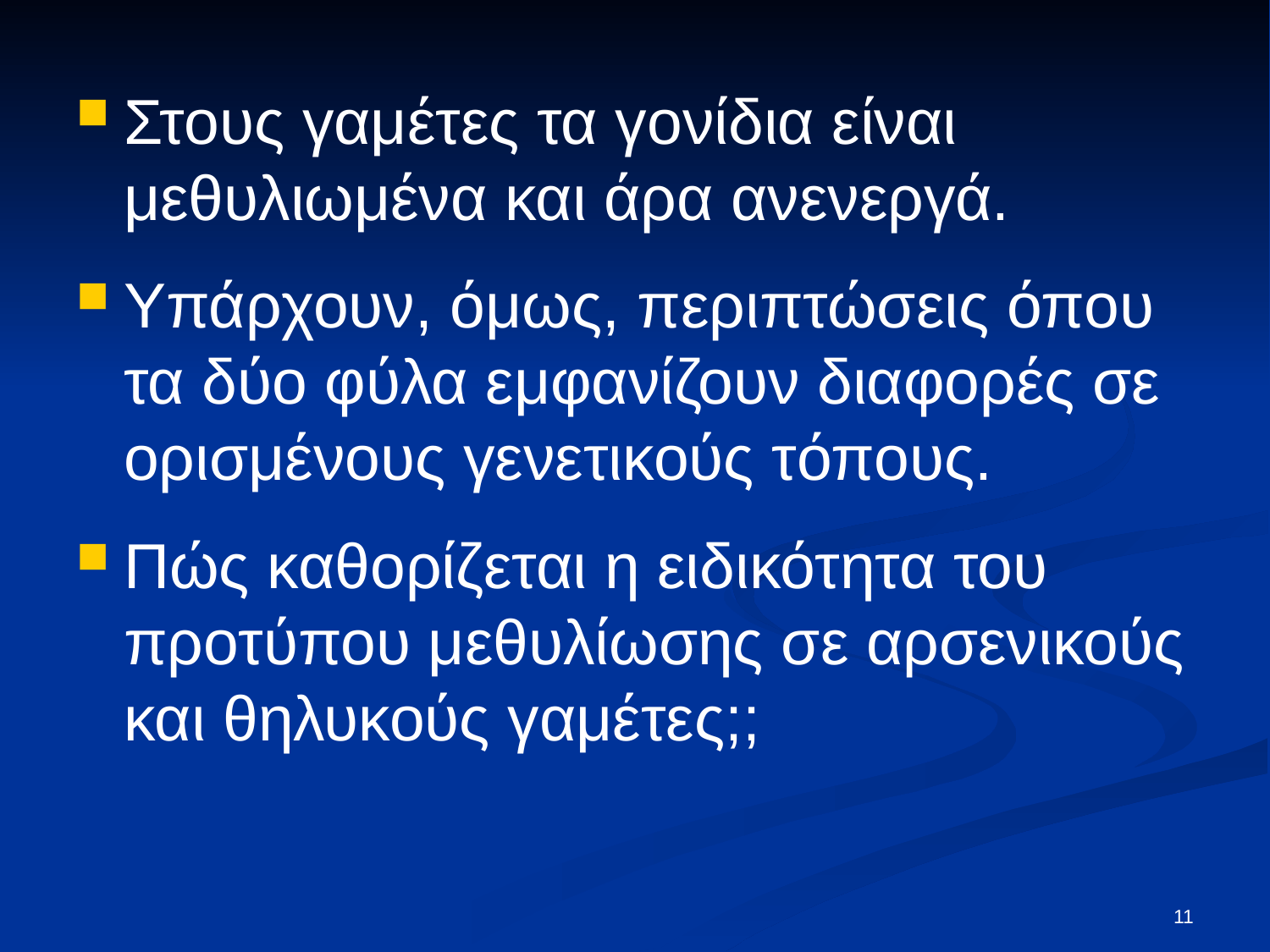

Στους γαμέτες τα γονίδια είναι μεθυλιωμένα και άρα ανενεργά.
Υπάρχουν, όμως, περιπτώσεις όπου τα δύο φύλα εμφανίζουν διαφορές σε ορισμένους γενετικούς τόπους.
Πώς καθορίζεται η ειδικότητα του προτύπου μεθυλίωσης σε αρσενικούς και θηλυκούς γαμέτες;;
11